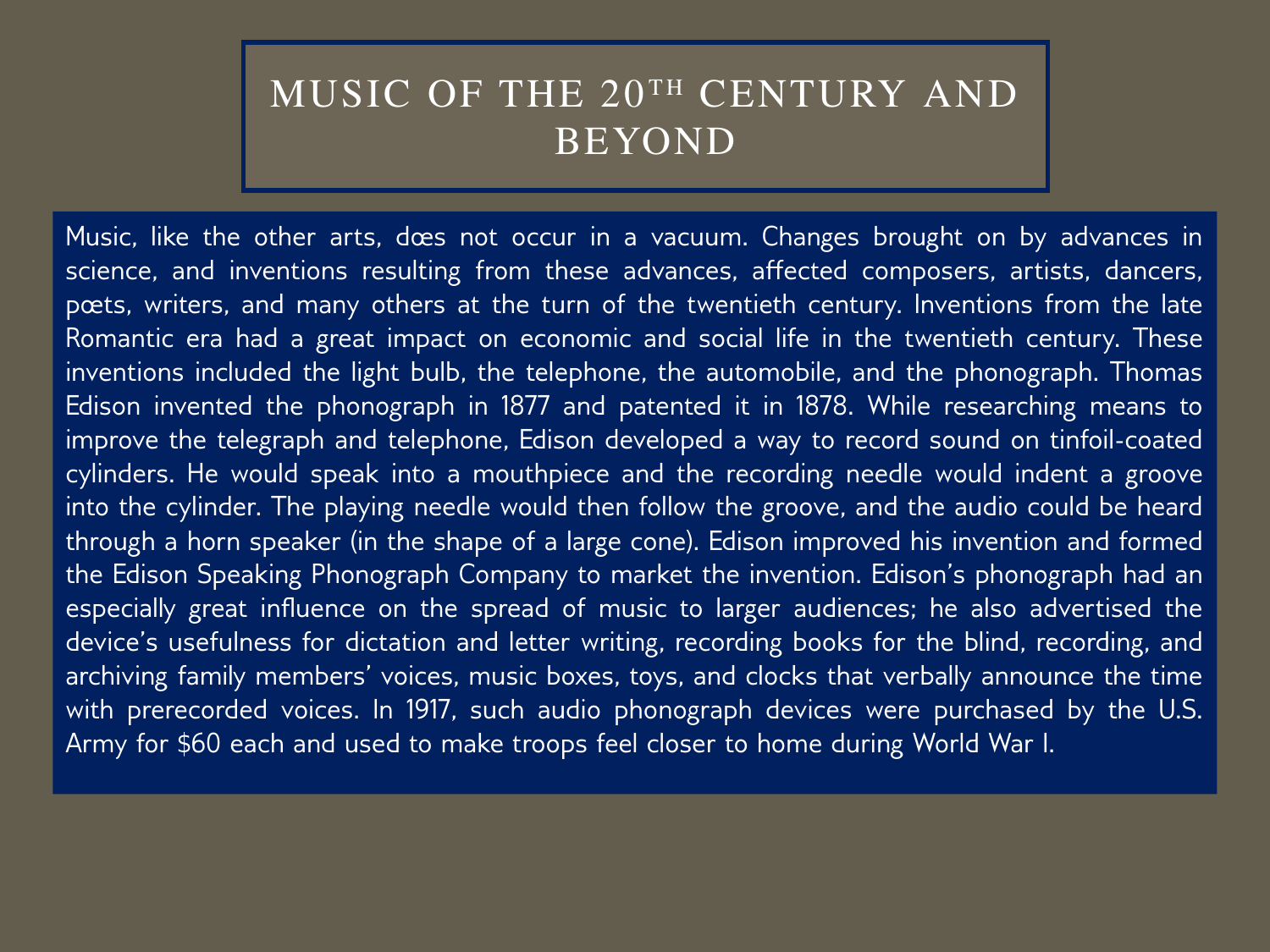

# MUSIC OF THE 20TH CENTURY AND BEYOND
Music, like the other arts, does not occur in a vacuum. Changes brought on by advances in science, and inventions resulting from these advances, affected composers, artists, dancers, poets, writers, and many others at the turn of the twentieth century. Inventions from the late Romantic era had a great impact on economic and social life in the twentieth century. These inventions included the light bulb, the telephone, the automobile, and the phonograph. Thomas Edison invented the phonograph in 1877 and patented it in 1878. While researching means to improve the telegraph and telephone, Edison developed a way to record sound on tinfoil-coated cylinders. He would speak into a mouthpiece and the recording needle would indent a groove into the cylinder. The playing needle would then follow the groove, and the audio could be heard through a horn speaker (in the shape of a large cone). Edison improved his invention and formed the Edison Speaking Phonograph Company to market the invention. Edison’s phonograph had an especially great influence on the spread of music to larger audiences; he also advertised the device’s usefulness for dictation and letter writing, recording books for the blind, recording, and archiving family members’ voices, music boxes, toys, and clocks that verbally announce the time with prerecorded voices. In 1917, such audio phonograph devices were purchased by the U.S. Army for $60 each and used to make troops feel closer to home during World War I.